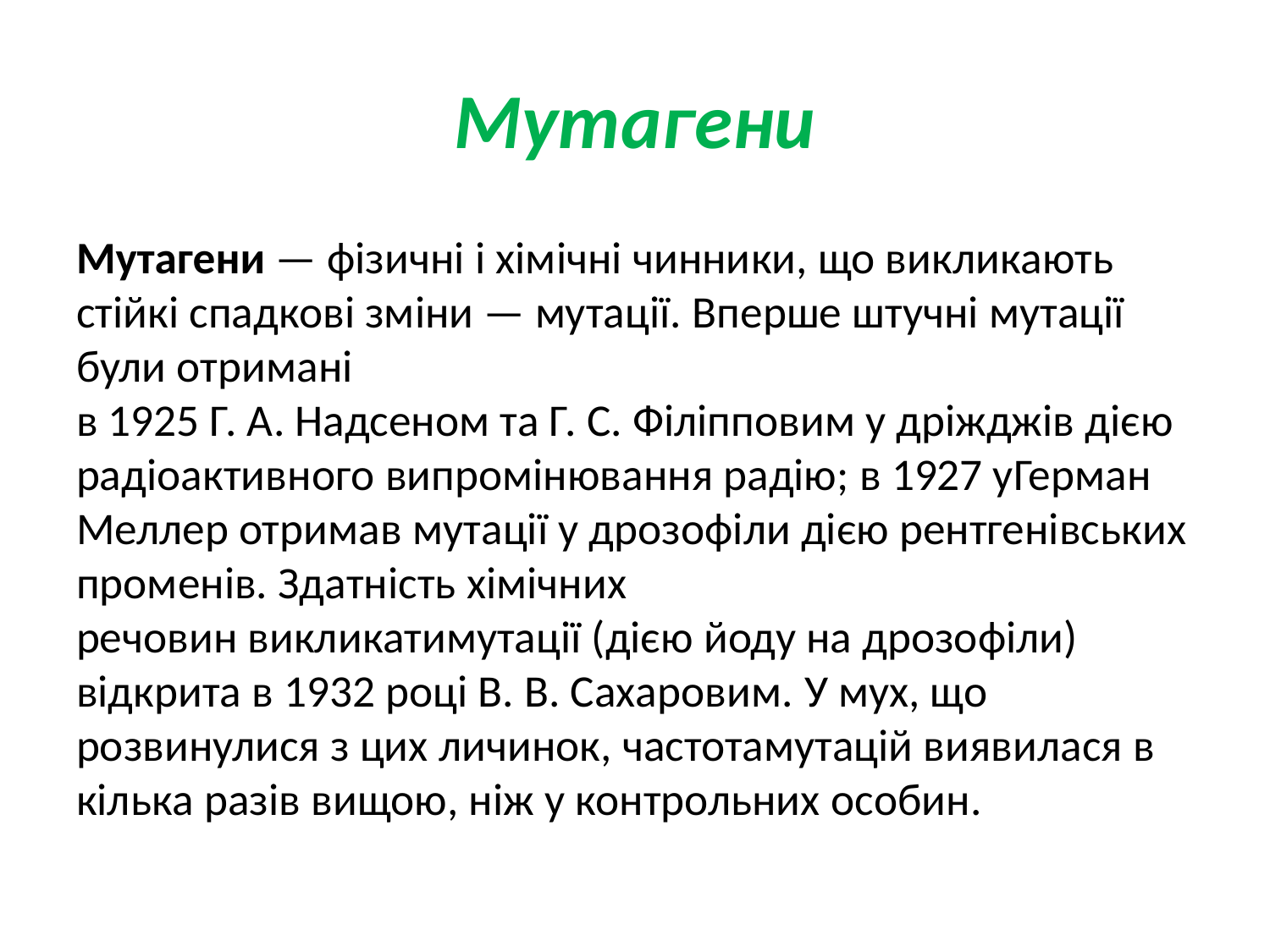

# Мутагени
Мутагени — фізичні і хімічні чинники, що викликають стійкі спадкові зміни — мутації. Вперше штучні мутації були отримані в 1925 Г. А. Надсеном та Г. С. Філіпповим у дріжджів дією радіоактивного випромінювання радію; в 1927 уГерман Меллер отримав мутації у дрозофіли дією рентгенівських променів. Здатність хімічних речовин викликатимутації (дією йоду на дрозофіли) відкрита в 1932 році В. В. Сахаровим. У мух, що розвинулися з цих личинок, частотамутацій виявилася в кілька разів вищою, ніж у контрольних особин.